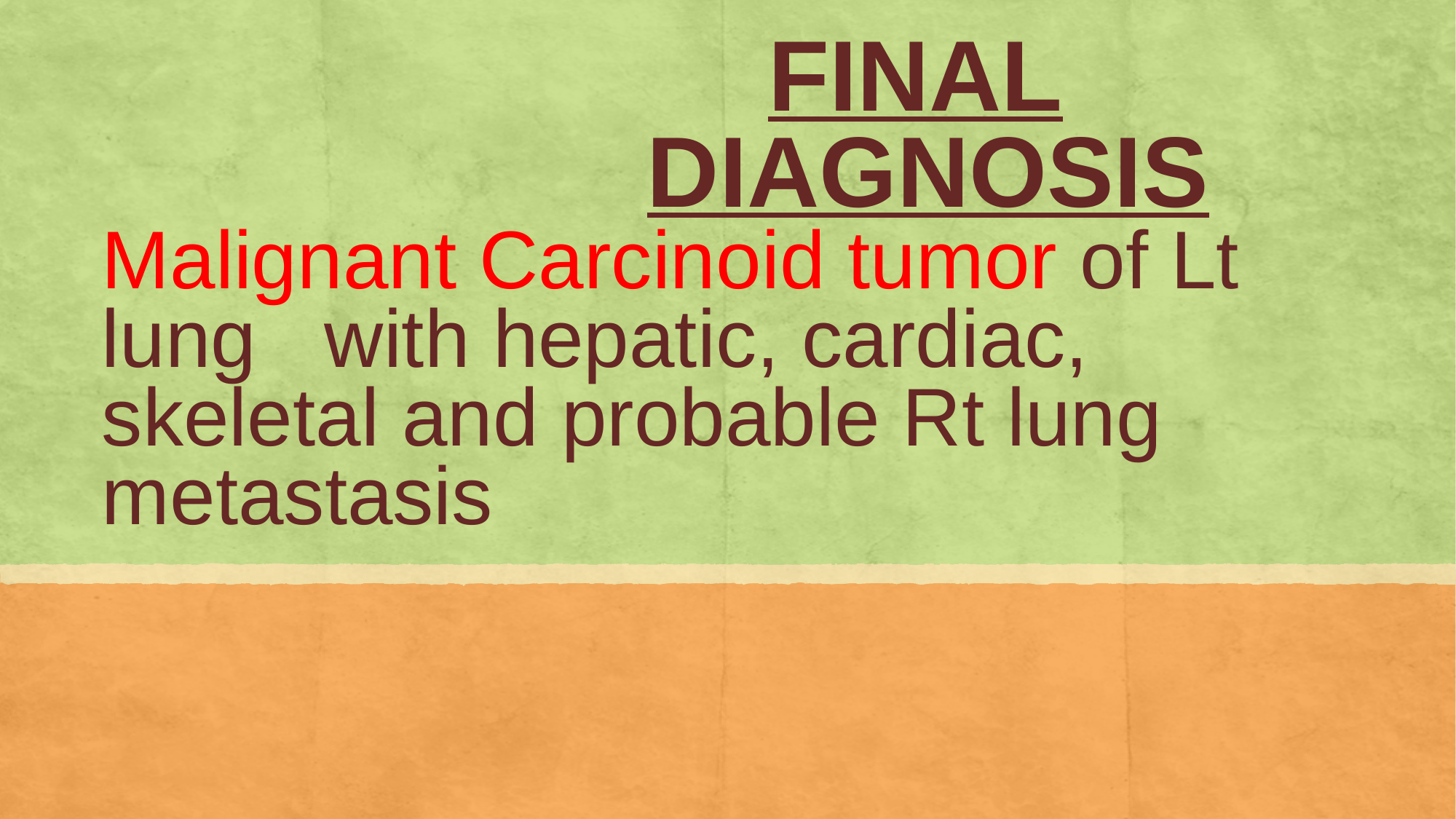

# FINAL DIAGNOSIS Malignant Carcinoid tumor of Lt lung   with hepatic, cardiac, skeletal and probable Rt lung metastasis